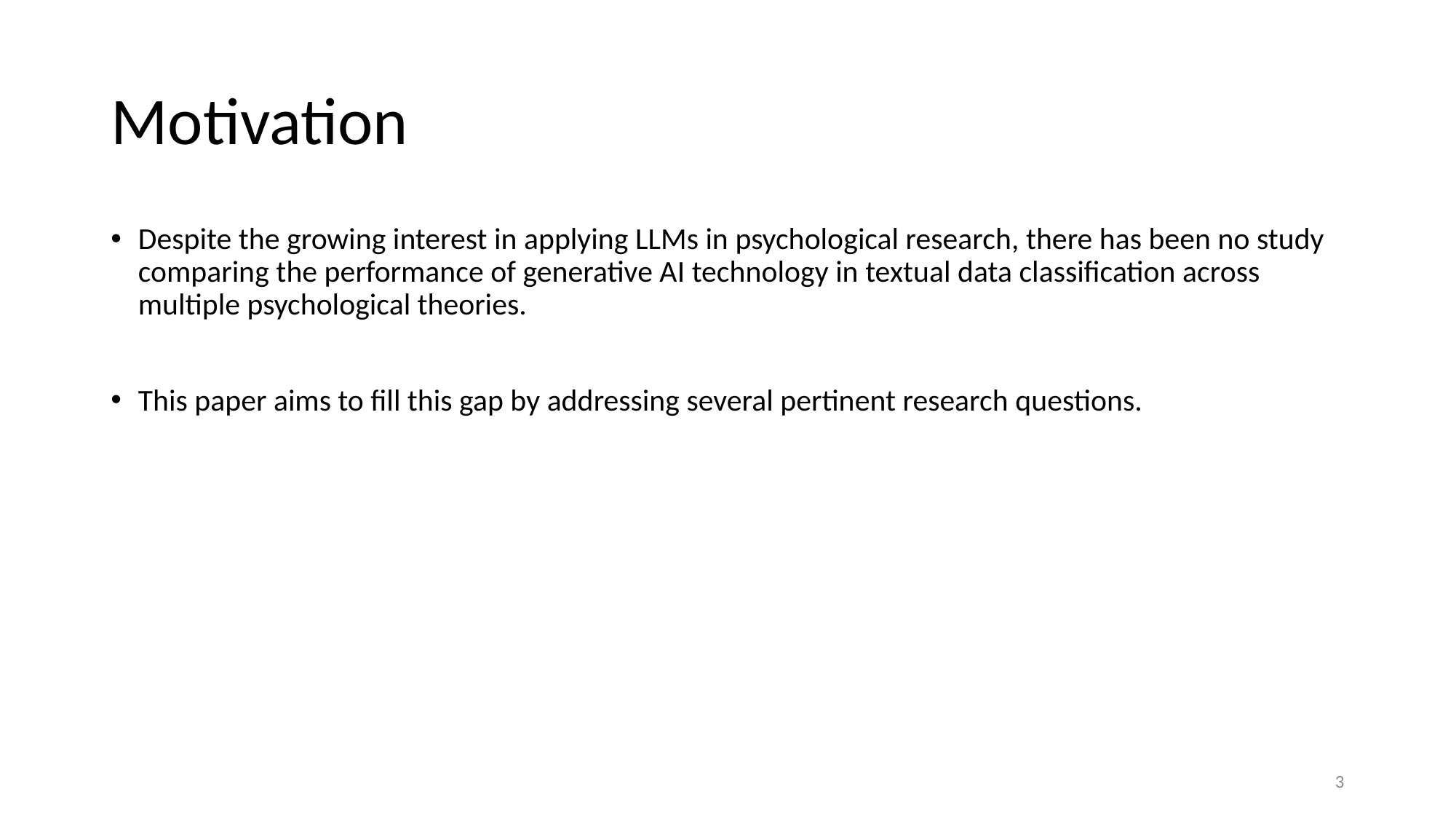

# Motivation
Despite the growing interest in applying LLMs in psychological research, there has been no study comparing the performance of generative AI technology in textual data classification across multiple psychological theories.

This paper aims to fill this gap by addressing several pertinent research questions.
3